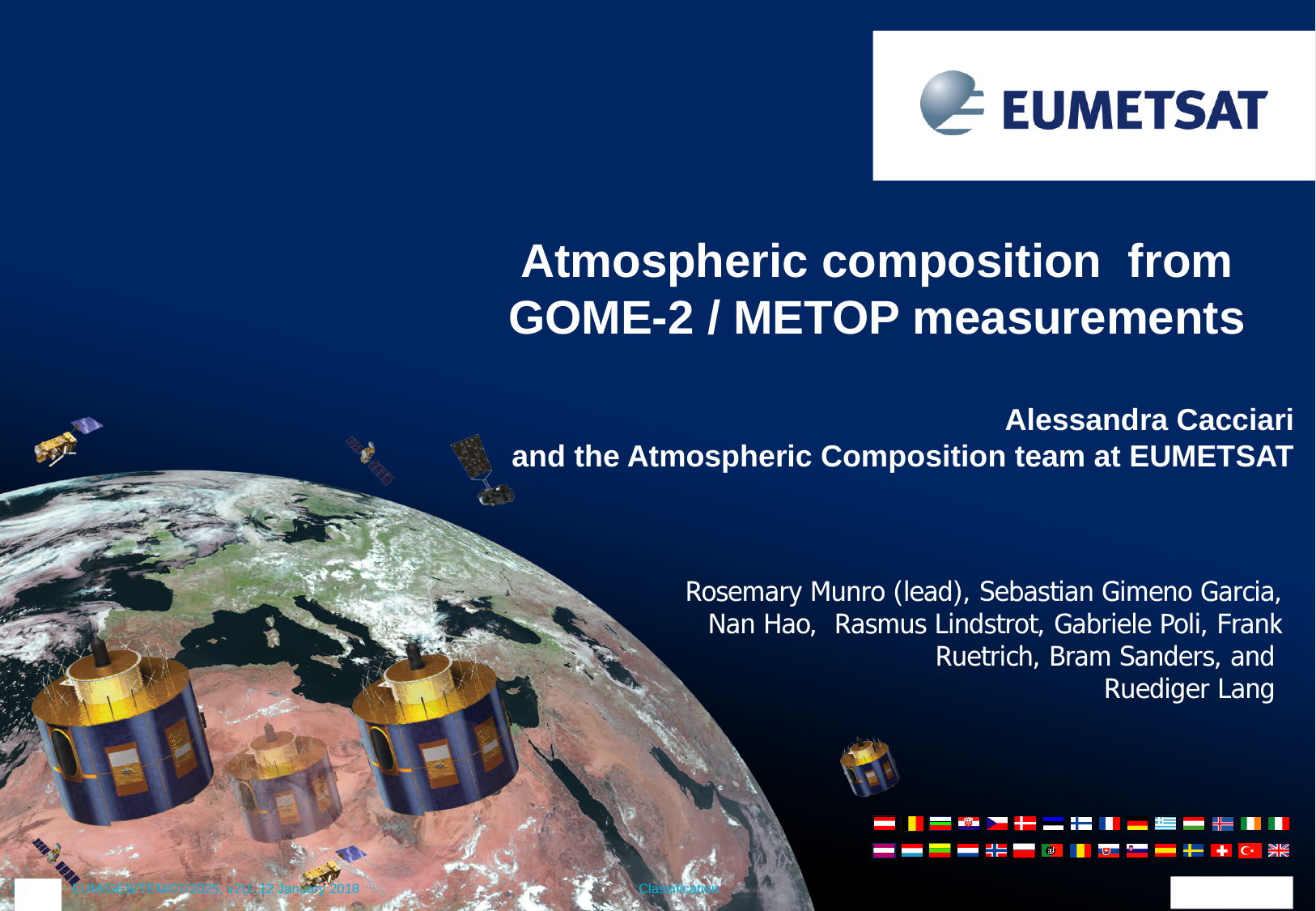

Atmospheric composition  from GOME-2 / METOP measurements
Alessandra Cacciari
and the Atmospheric Composition team at EUMETSAT
Rosemary Munro (lead), Sebastian Gimeno Garcia, Nan Hao,  Rasmus Lindstrot, Gabriele Poli, Frank Ruetrich, Bram Sanders, and
Ruediger Lang